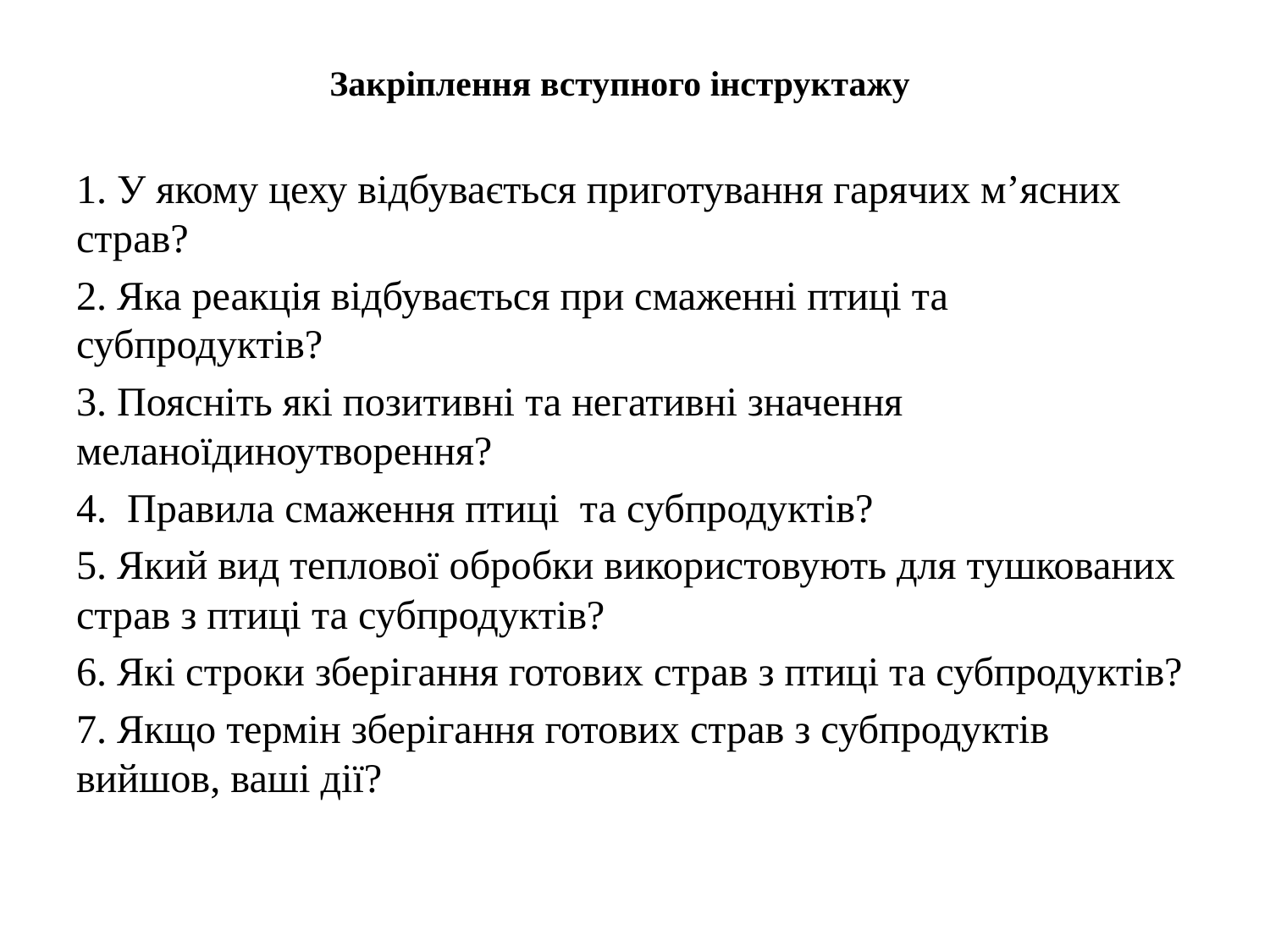

# Закріплення вступного інструктажу
1. У якому цеху відбувається приготування гарячих м’ясних страв?
2. Яка реакція відбувається при смаженні птиці та субпродуктів?
3. Поясніть які позитивні та негативні значення меланоїдиноутворення?
4.  Правила смаження птиці  та субпродуктів?
5. Який вид теплової обробки використовують для тушкованих страв з птиці та субпродуктів?
6. Які строки зберігання готових страв з птиці та субпродуктів?
7. Якщо термін зберігання готових страв з субпродуктів вийшов, ваші дії?